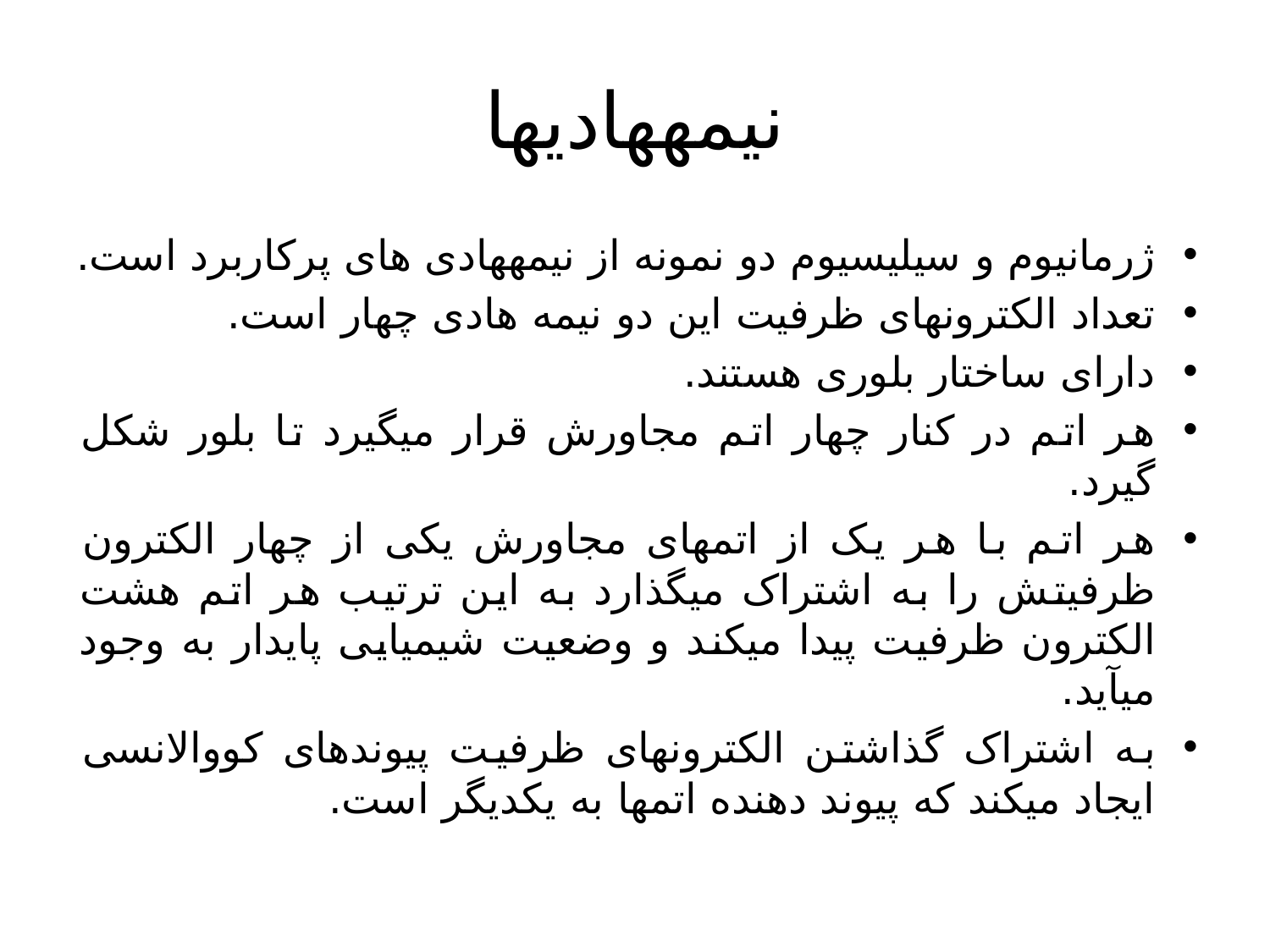

# نیمه‎هادی‎ها
ژرمانیوم و سیلیسیوم دو نمونه از نیمه‏هادی های پرکاربرد است.
تعداد الکترون‏های ظرفیت این دو نیمه هادی چهار است.
دارای ساختار بلوری هستند.
هر اتم در کنار چهار اتم مجاورش قرار می‎گیرد تا بلور شکل گیرد.
هر اتم با هر یک از اتم‎های مجاورش یکی از چهار الکترون ظرفیتش را به اشتراک می‎گذارد به این ترتیب هر اتم هشت الکترون ظرفیت پیدا می‏کند و وضعیت شیمیایی پایدار به وجود می‎آید.
به اشتراک گذاشتن الکترون‎های ظرفیت پیوندهای کووالانسی ایجاد می‏کند که پیوند دهنده اتم‎ها به یکدیگر است.